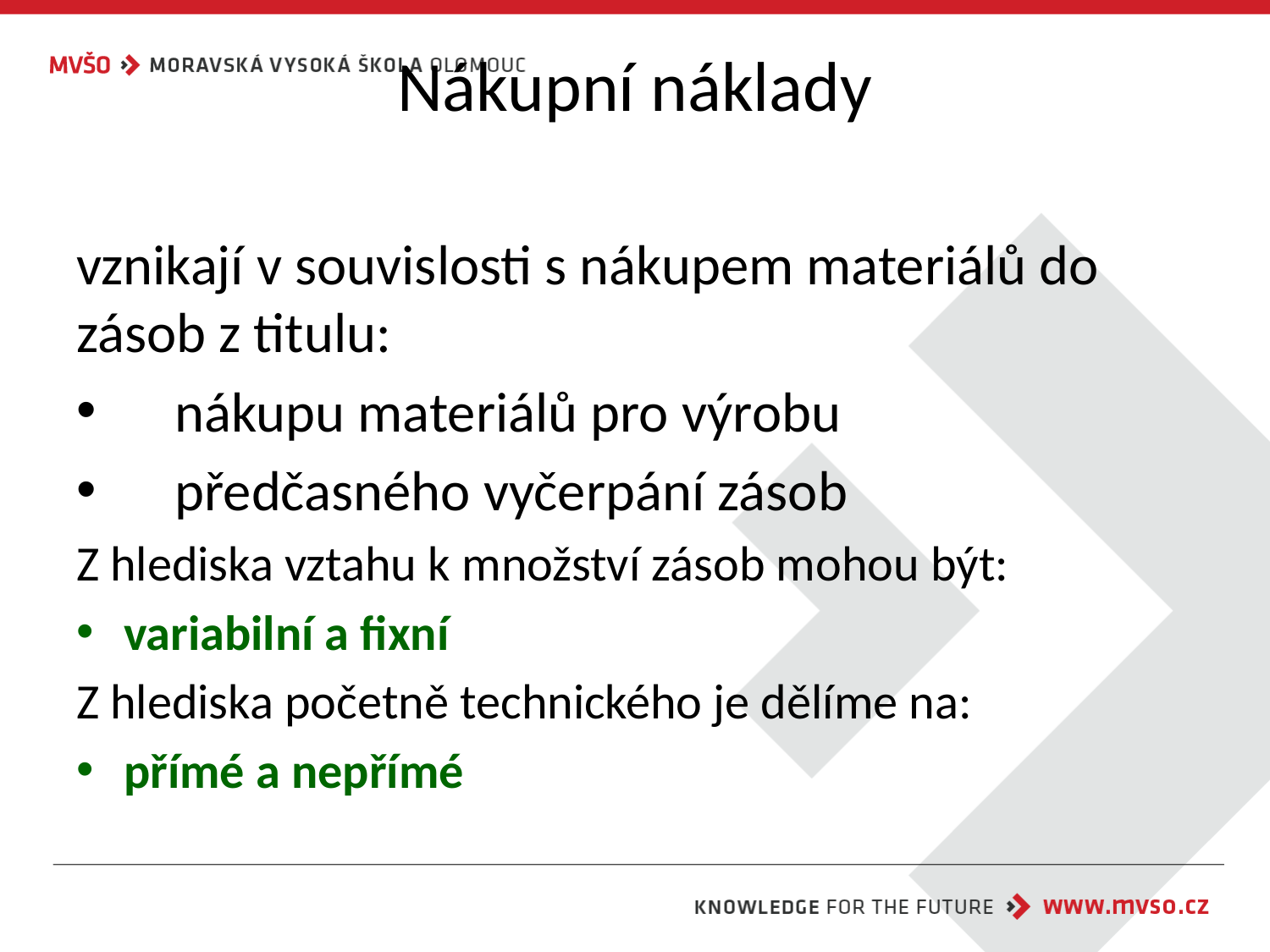

# Nákupní náklady
vznikají v souvislosti s nákupem materiálů do zásob z titulu:
    nákupu materiálů pro výrobu
    předčasného vyčerpání zásob
Z hlediska vztahu k množství zásob mohou být:
variabilní a fixní
Z hlediska početně technického je dělíme na:
přímé a nepřímé